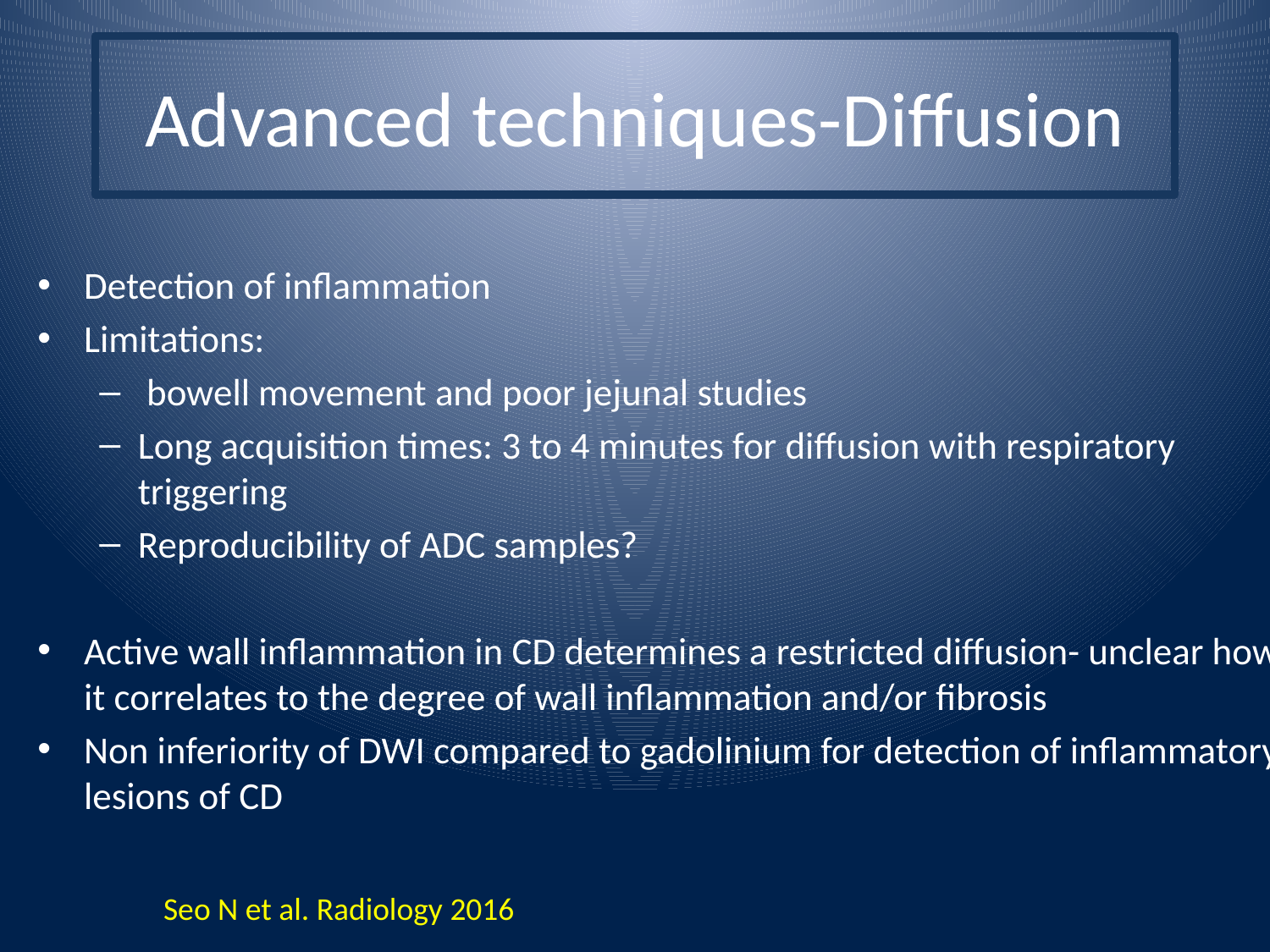

# Advanced techniques-Diffusion
Detection of inflammation
Limitations:
 bowell movement and poor jejunal studies
Long acquisition times: 3 to 4 minutes for diffusion with respiratory triggering
Reproducibility of ADC samples?

Active wall inflammation in CD determines a restricted diffusion- unclear how it correlates to the degree of wall inflammation and/or fibrosis
Non inferiority of DWI compared to gadolinium for detection of inflammatory lesions of CD

Seo N et al. Radiology 2016